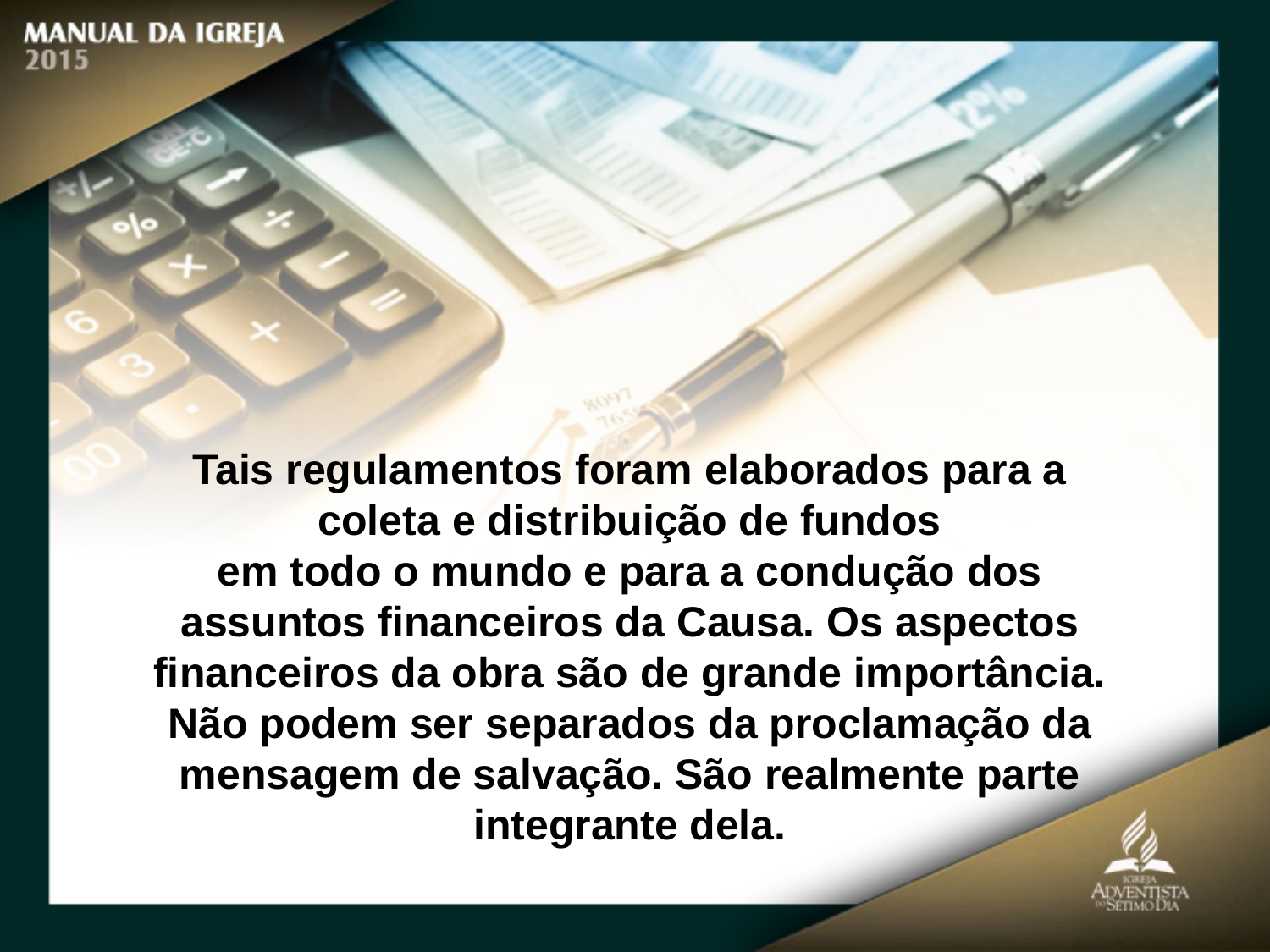

Tais regulamentos foram elaborados para a coleta e distribuição de fundos
em todo o mundo e para a condução dos assuntos financeiros da Causa. Os aspectos financeiros da obra são de grande importância. Não podem ser separados da proclamação da mensagem de salvação. São realmente parte integrante dela.